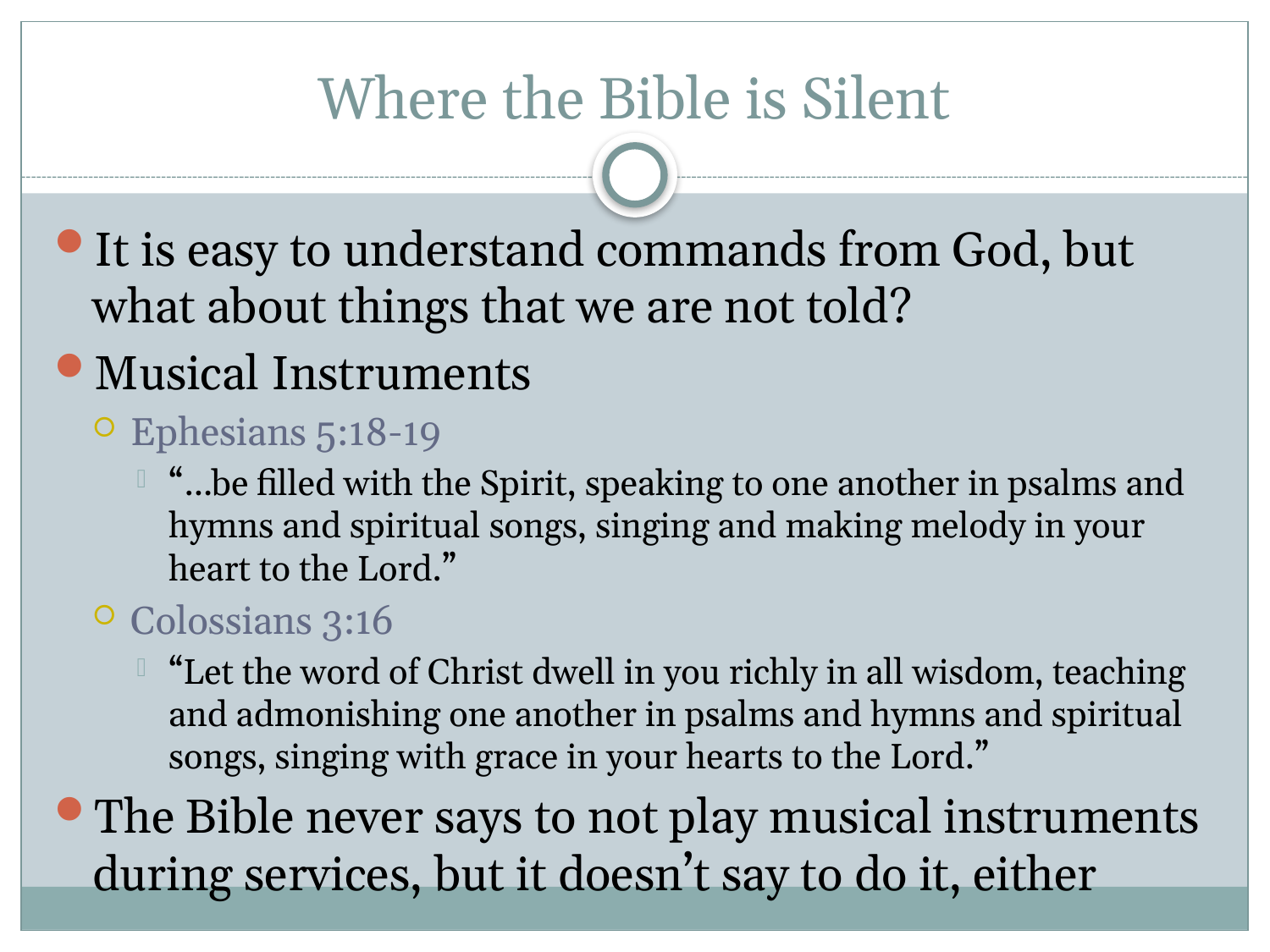

# Where the Bible is Silent
It is easy to understand commands from God, but what about things that we are not told?
Musical Instruments
Ephesians 5:18-19
“…be filled with the Spirit, speaking to one another in psalms and hymns and spiritual songs, singing and making melody in your heart to the Lord.”
Colossians 3:16
“Let the word of Christ dwell in you richly in all wisdom, teaching and admonishing one another in psalms and hymns and spiritual songs, singing with grace in your hearts to the Lord.”
The Bible never says to not play musical instruments during services, but it doesn’t say to do it, either